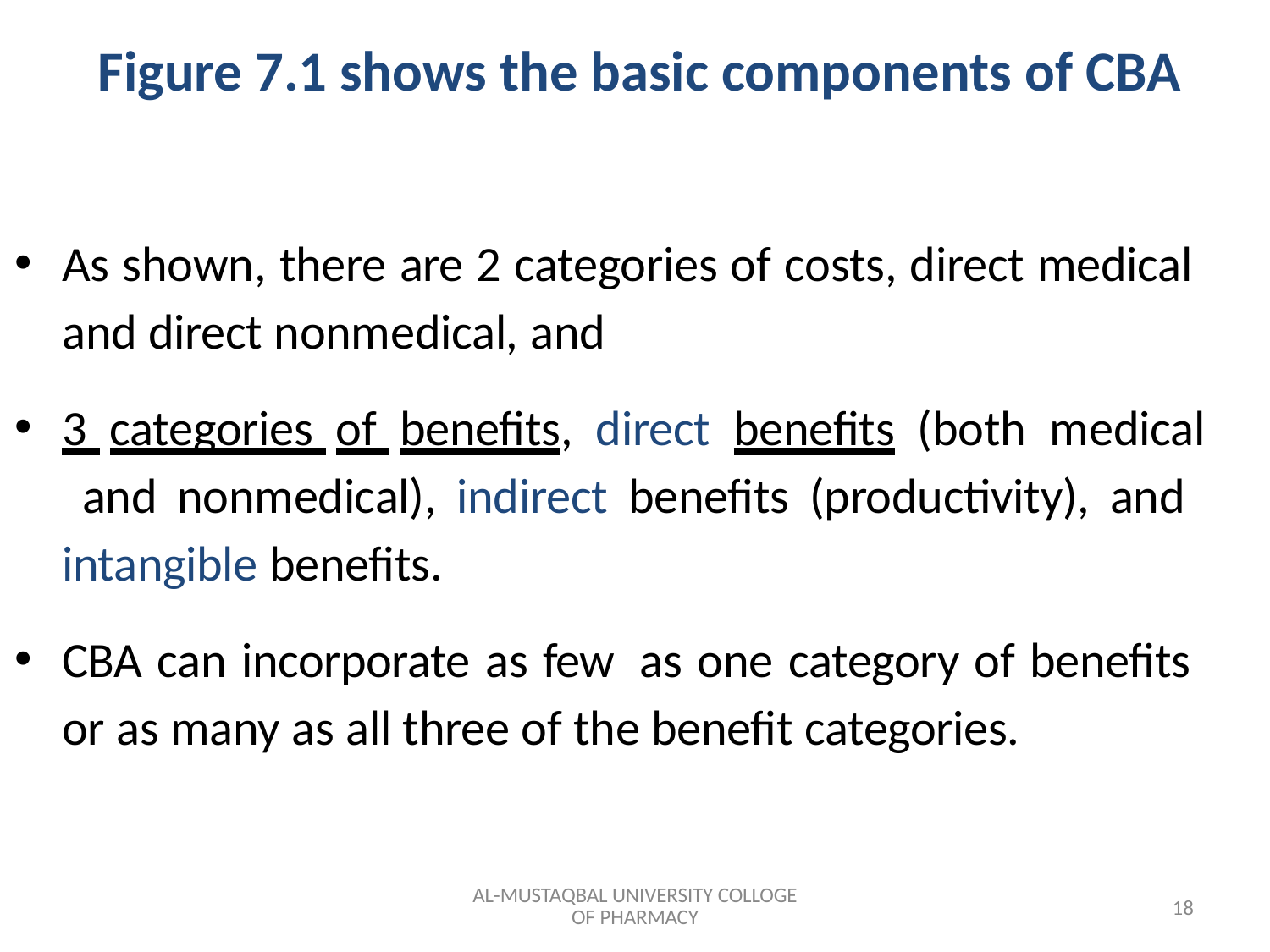

# Figure 7.1 shows the basic components of CBA
As shown, there are 2 categories of costs, direct medical  and direct nonmedical, and
3 categories of benefits, direct benefits (both medical  and nonmedical), indirect benefits (productivity), and  intangible benefits.
CBA can incorporate as few as one category of benefits  or as many as all three of the benefit categories.
AL-MUSTAQBAL UNIVERSITY COLLOGE OF PHARMACY
18